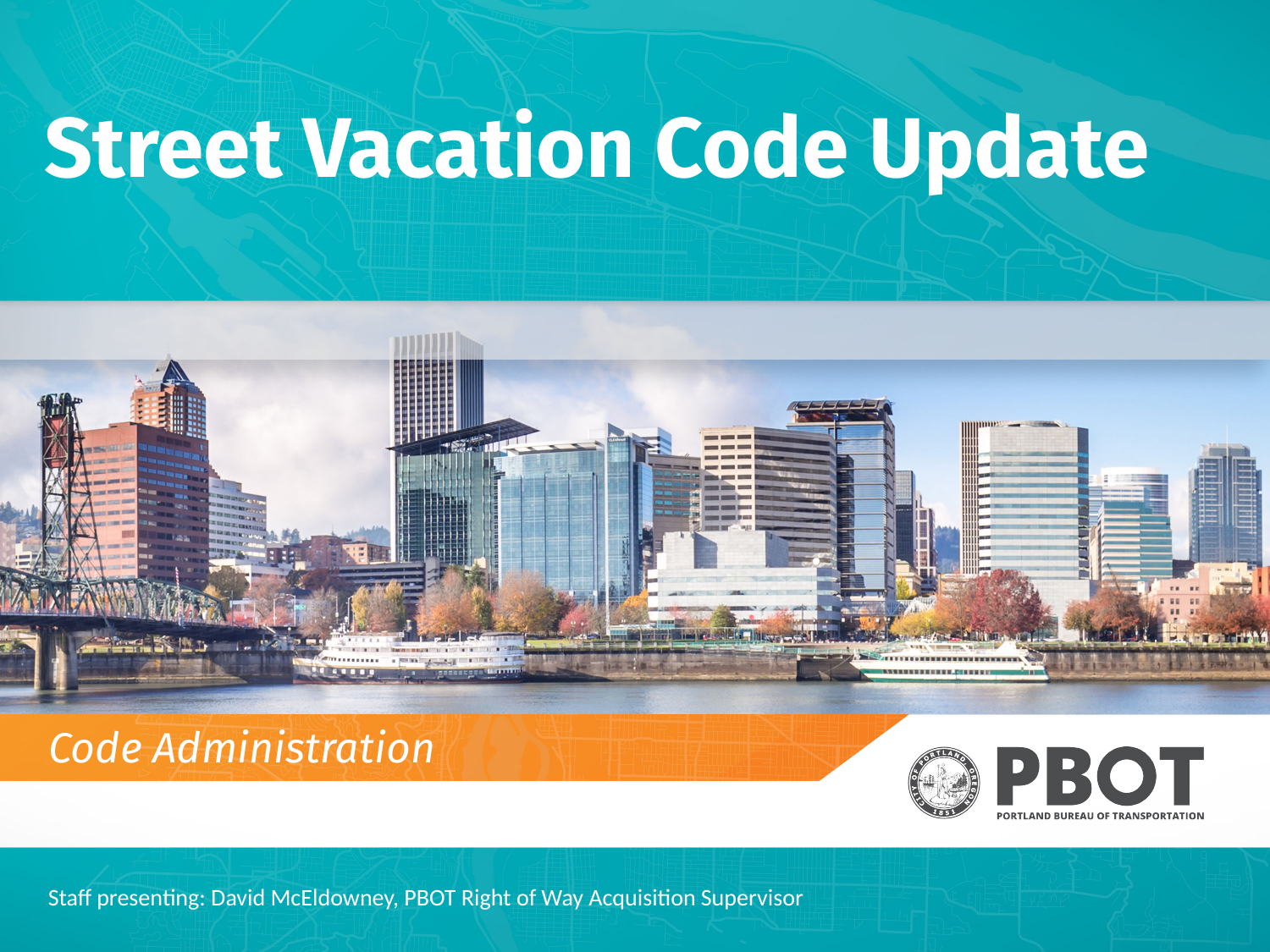

# Street Vacation Code Update
Code Administration
Staff presenting: David McEldowney, PBOT Right of Way Acquisition Supervisor